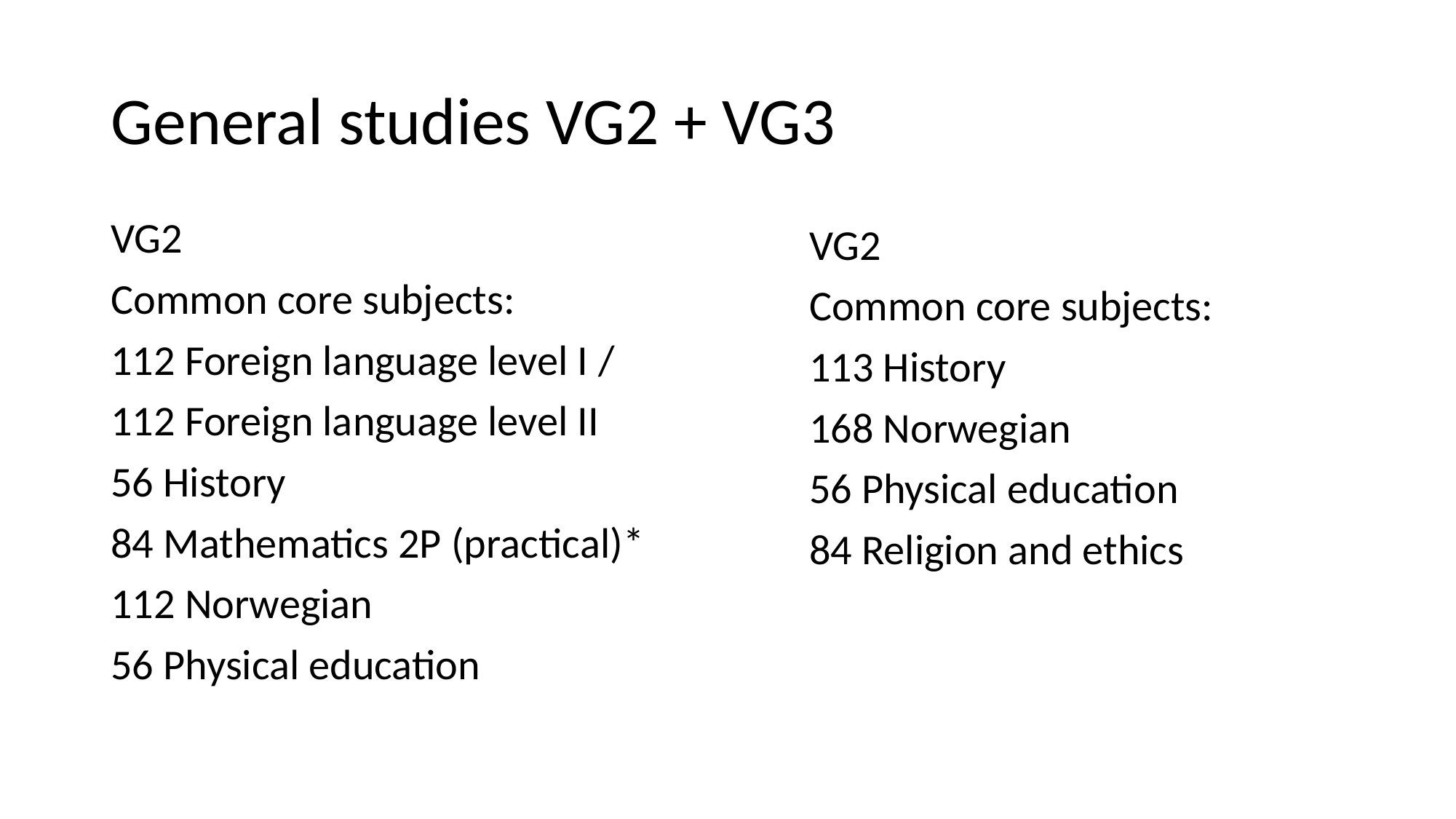

# General studies VG2 + VG3
VG2
Common core subjects:
112 Foreign language level I /
112 Foreign language level II
56 History
84 Mathematics 2P (practical)*
112 Norwegian
56 Physical education

VG2
Common core subjects:
113 History
168 Norwegian
56 Physical education
84 Religion and ethics